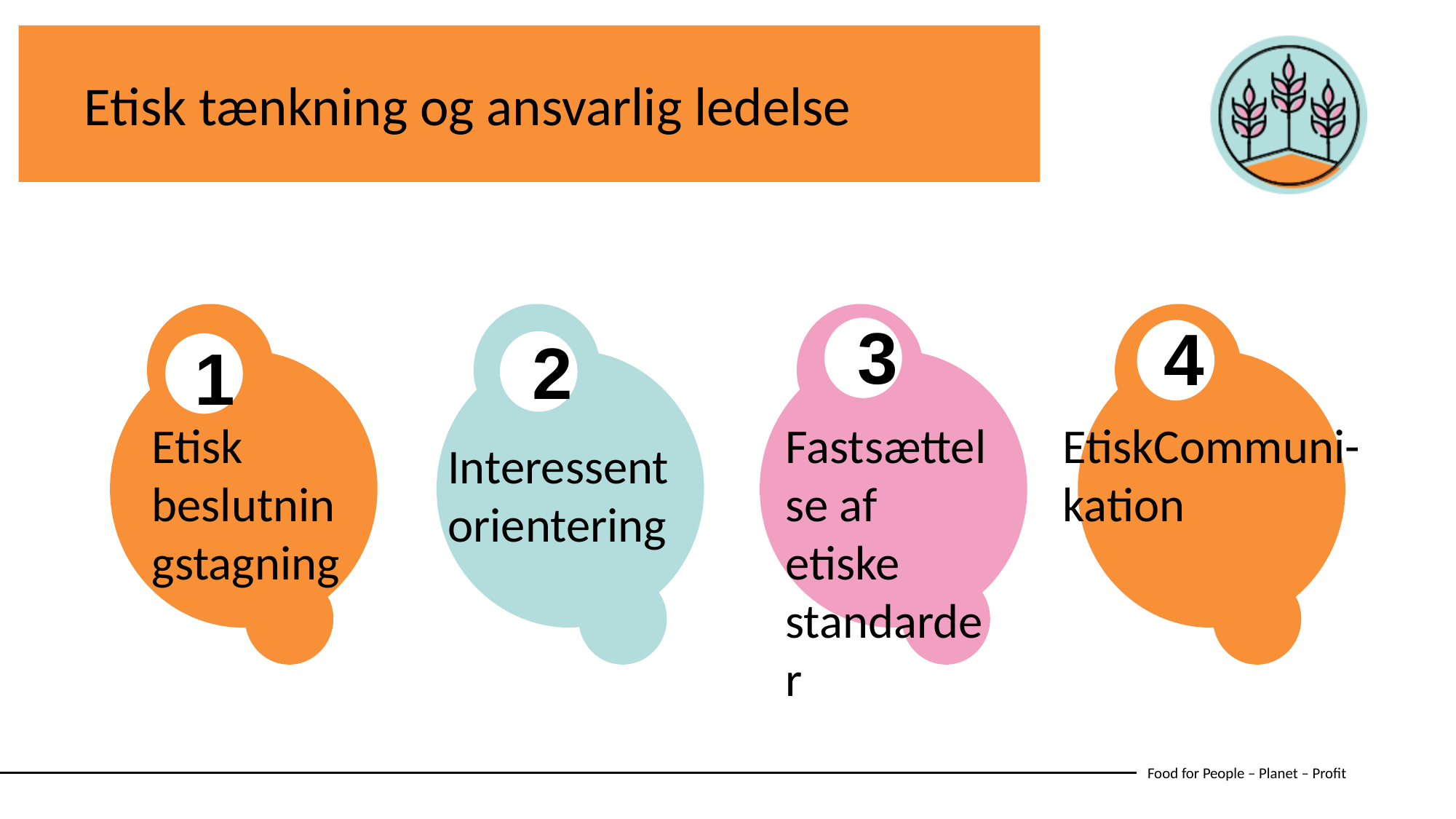

Etisk tænkning og ansvarlig ledelse
3
4
2
1
Etisk beslutningstagning
Fastsættelse af etiske standarder
EtiskCommuni-kation
Interessentorientering